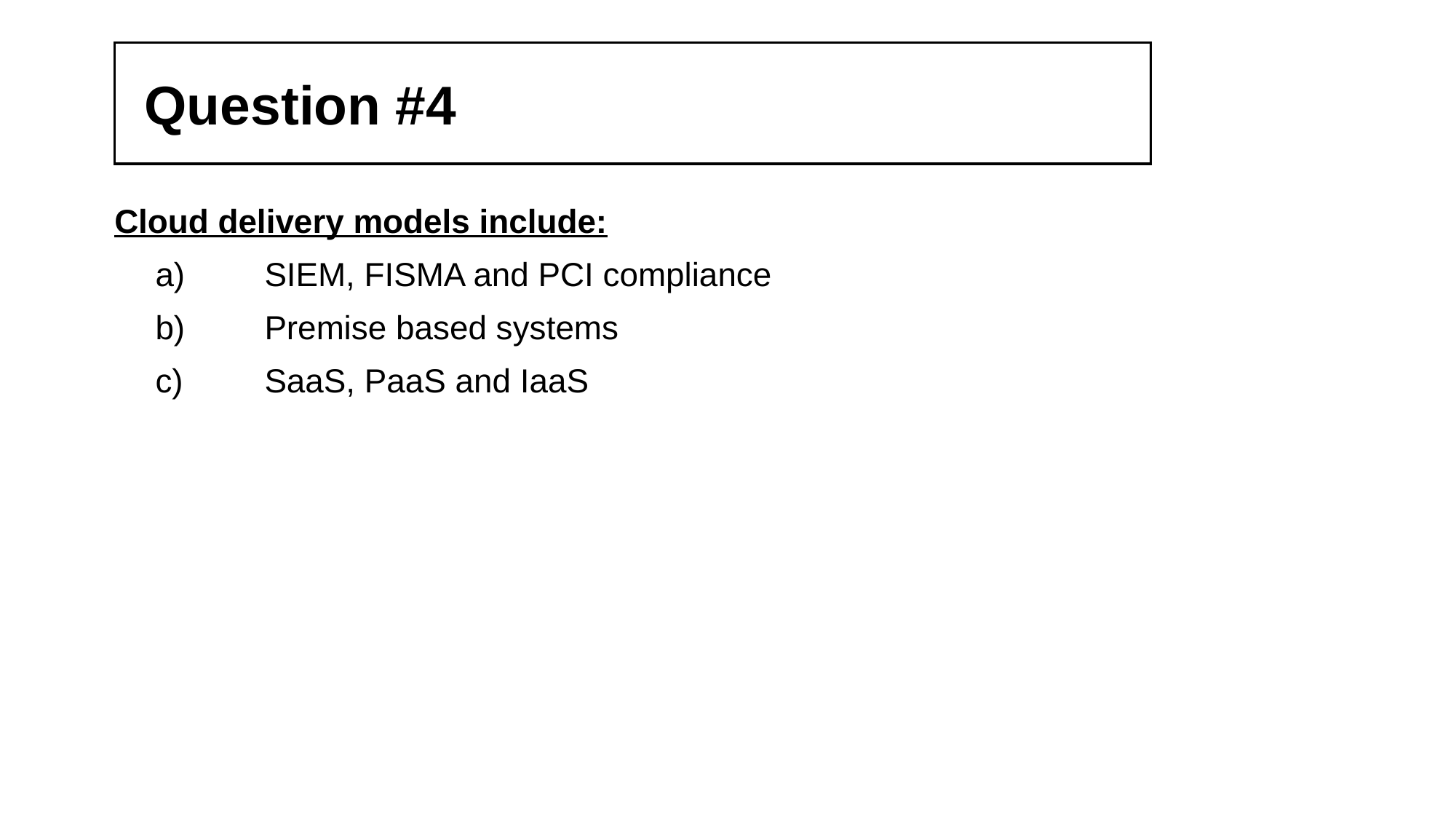

# Question #4
Cloud delivery models include:
	a)	SIEM, FISMA and PCI compliance
	b)	Premise based systems
	c)	SaaS, PaaS and IaaS
29